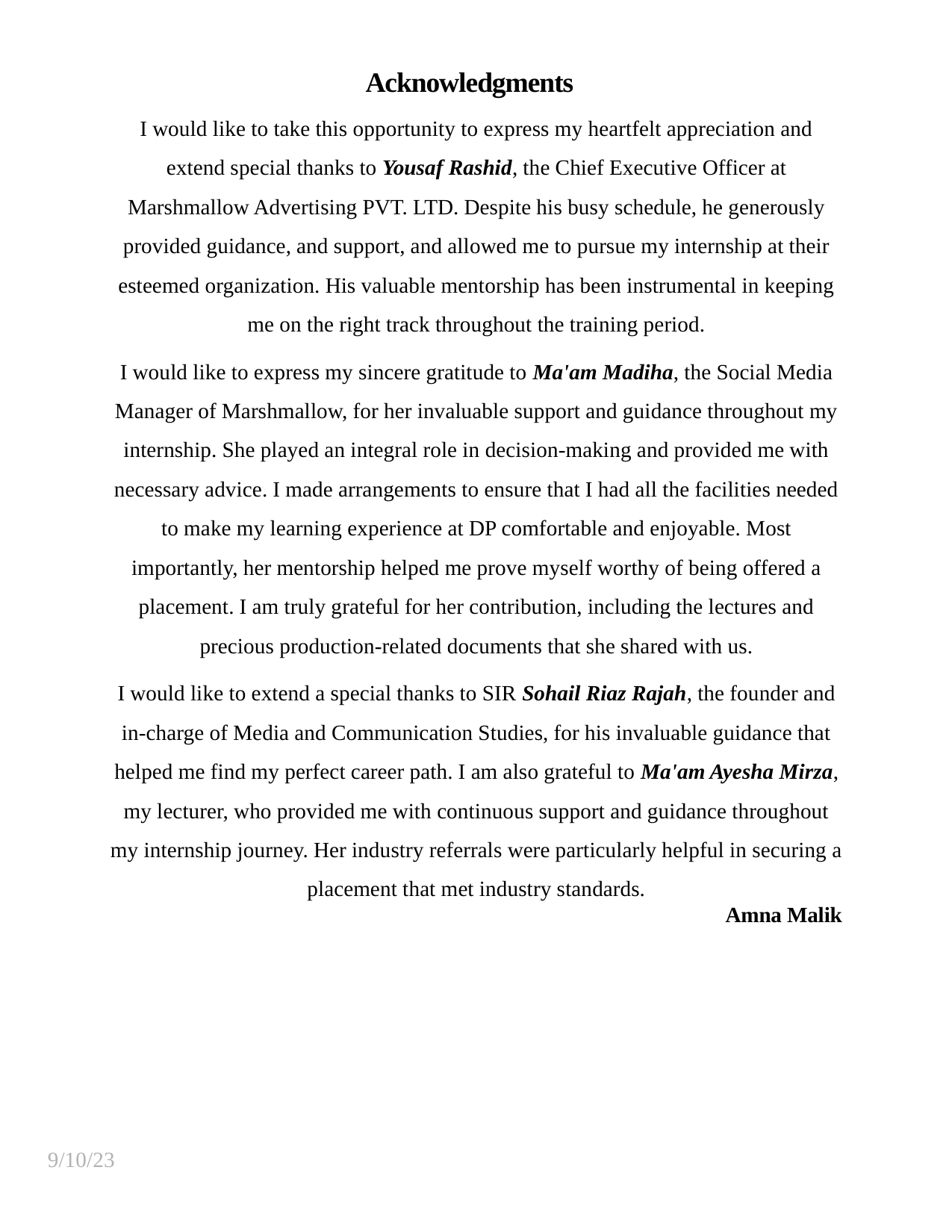

Acknowledgments
I would like to take this opportunity to express my heartfelt appreciation and extend special thanks to Yousaf Rashid, the Chief Executive Officer at Marshmallow Advertising PVT. LTD. Despite his busy schedule, he generously provided guidance, and support, and allowed me to pursue my internship at their esteemed organization. His valuable mentorship has been instrumental in keeping me on the right track throughout the training period.
I would like to express my sincere gratitude to Ma'am Madiha, the Social Media Manager of Marshmallow, for her invaluable support and guidance throughout my internship. She played an integral role in decision-making and provided me with necessary advice. I made arrangements to ensure that I had all the facilities needed to make my learning experience at DP comfortable and enjoyable. Most importantly, her mentorship helped me prove myself worthy of being offered a placement. I am truly grateful for her contribution, including the lectures and precious production-related documents that she shared with us.
I would like to extend a special thanks to SIR Sohail Riaz Rajah, the founder and in-charge of Media and Communication Studies, for his invaluable guidance that helped me find my perfect career path. I am also grateful to Ma'am Ayesha Mirza, my lecturer, who provided me with continuous support and guidance throughout my internship journey. Her industry referrals were particularly helpful in securing a placement that met industry standards.
Amna Malik
9/10/23
4